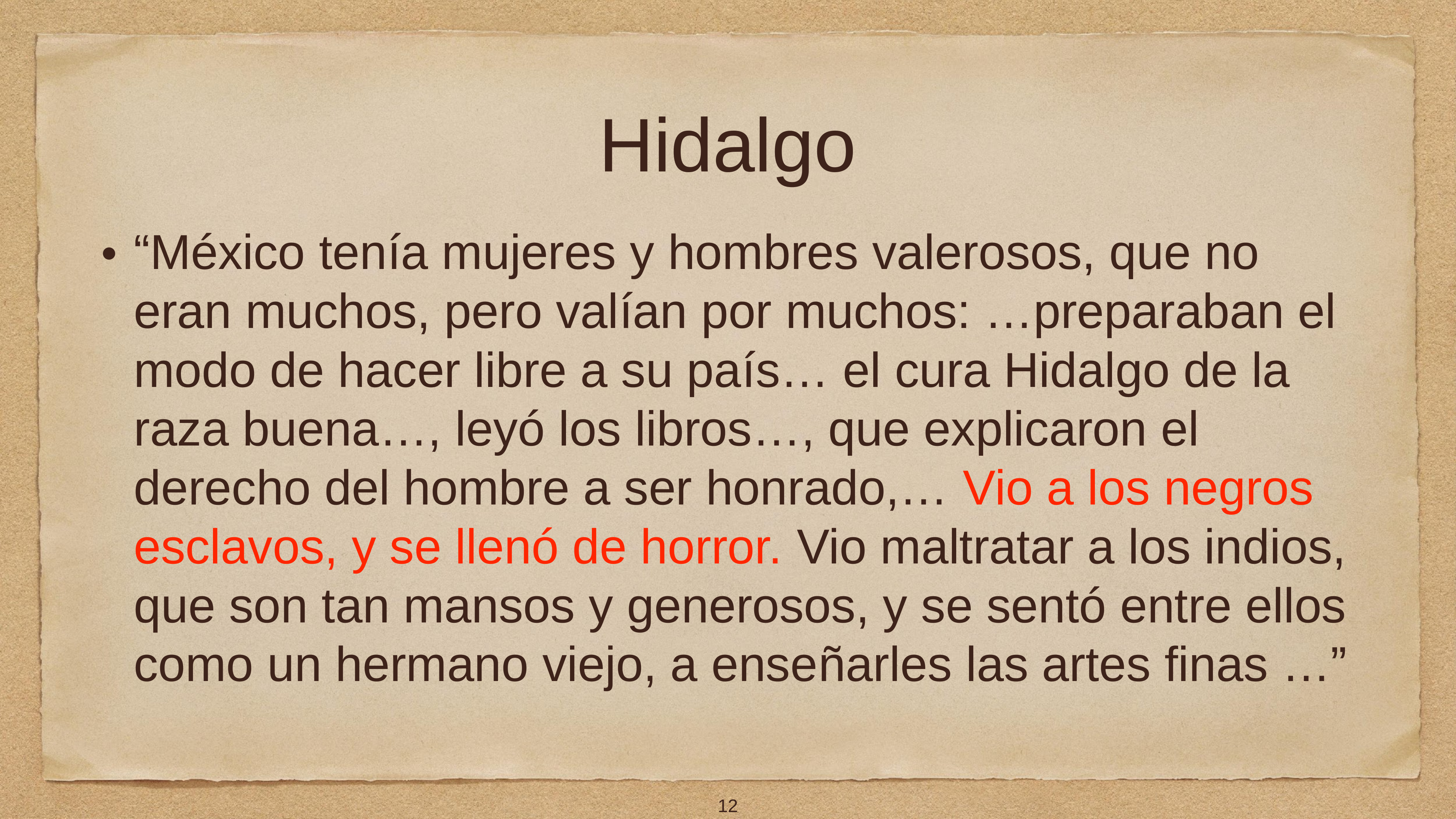

# Hidalgo
“México tenía mujeres y hombres valerosos, que no eran muchos, pero valían por muchos: …preparaban el modo de hacer libre a su país… el cura Hidalgo de la raza buena…, leyó los libros…, que explicaron el derecho del hombre a ser honrado,… Vio a los negros esclavos, y se llenó de horror. Vio maltratar a los indios, que son tan mansos y generosos, y se sentó entre ellos como un hermano viejo, a enseñarles las artes finas …”
12